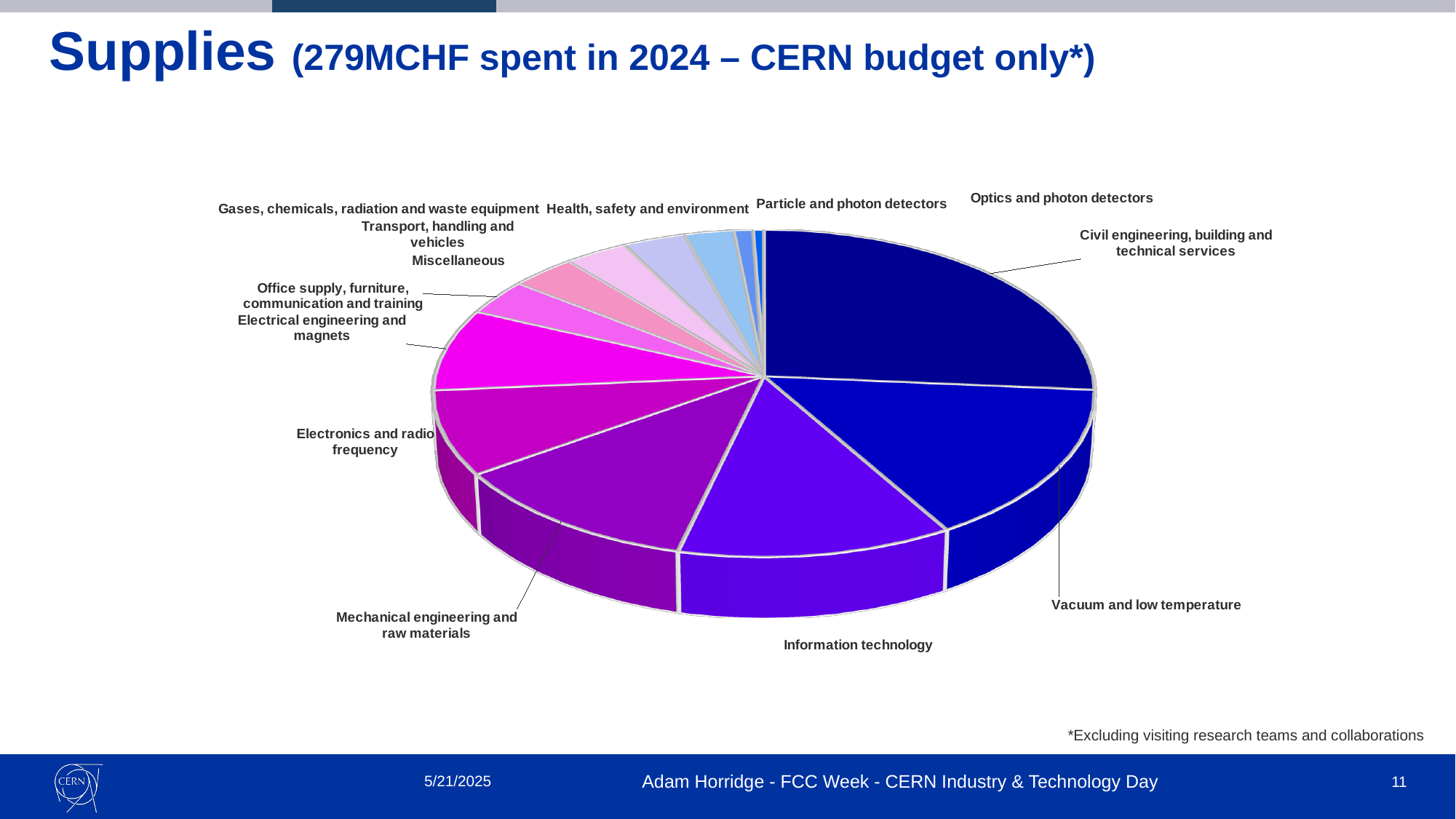

# Supplies (279MCHF spent in 2024 – CERN budget only*)

[unsupported chart]

*Excluding visiting research teams and collaborations
5/21/2025
Adam Horridge - FCC Week - CERN Industry & Technology Day
11